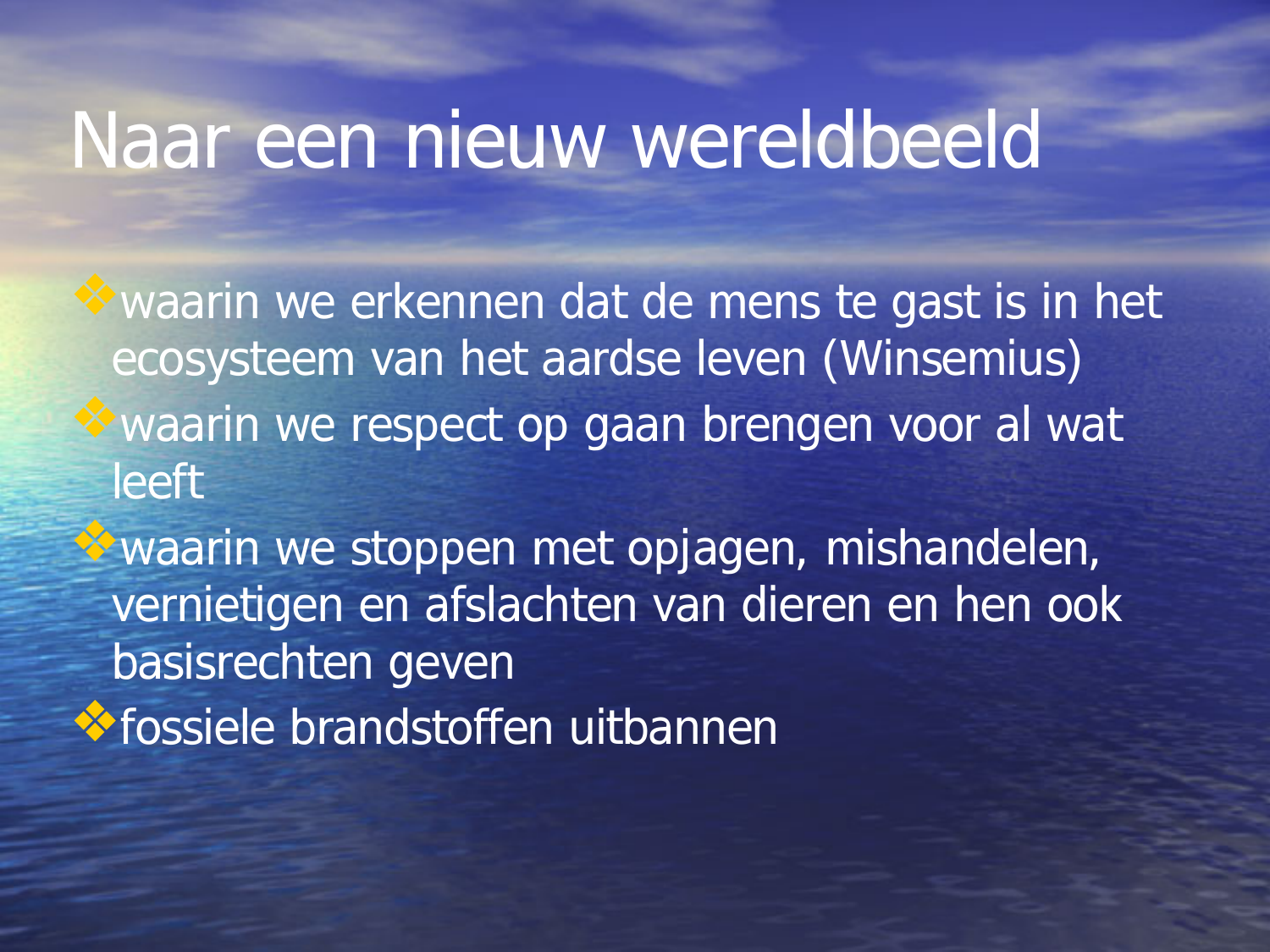

# Naar een nieuw wereldbeeld
waarin we erkennen dat de mens te gast is in het ecosysteem van het aardse leven (Winsemius)
waarin we respect op gaan brengen voor al wat leeft
waarin we stoppen met opjagen, mishandelen, vernietigen en afslachten van dieren en hen ook basisrechten geven
fossiele brandstoffen uitbannen